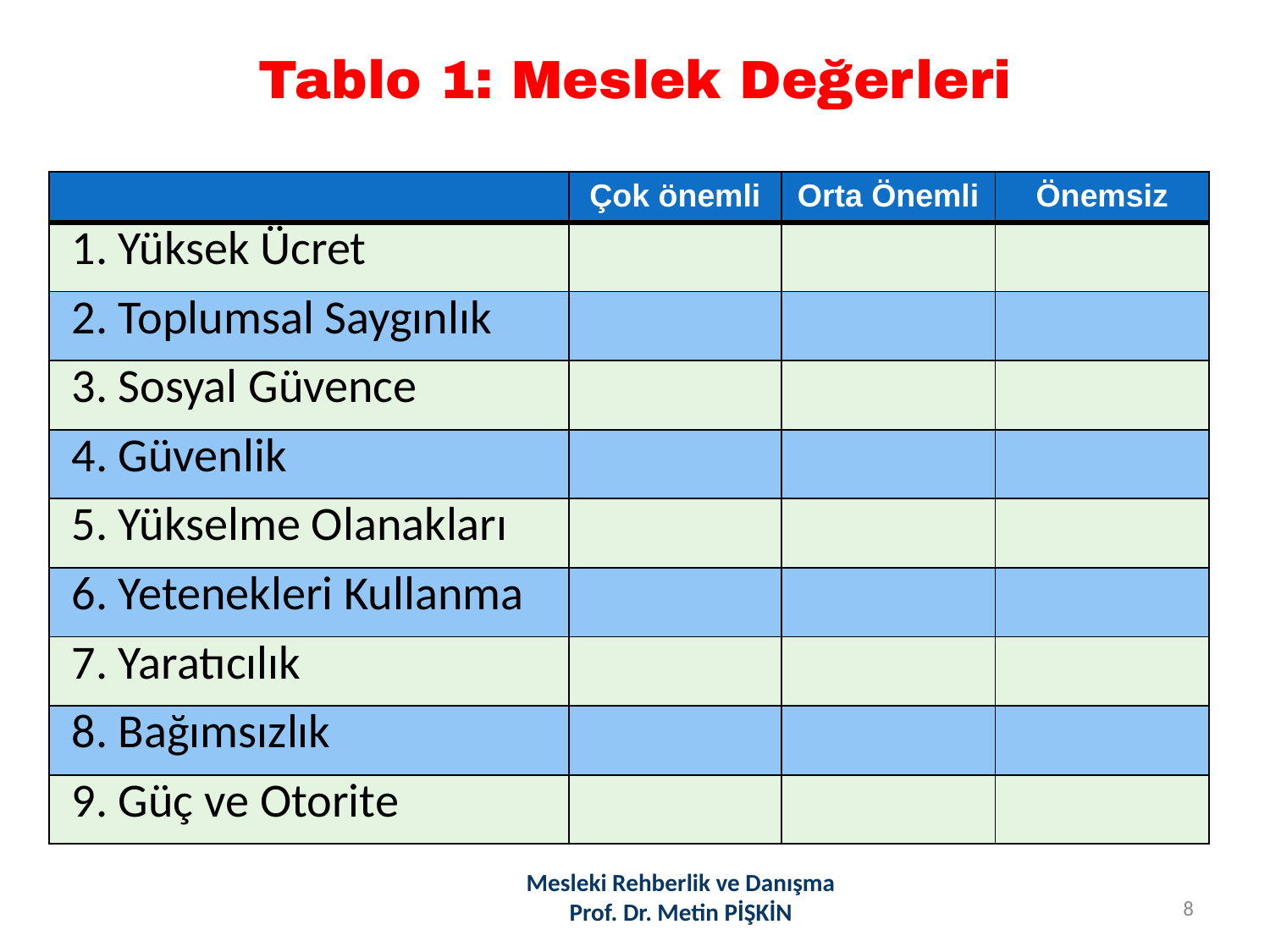

# Tablo 1: Meslek Değerleri
|  | Çok önemli | Orta Önemli | Önemsiz |
| --- | --- | --- | --- |
| 1. Yüksek Ücret |  |  |  |
| 2. Toplumsal Saygınlık |  |  |  |
| 3. Sosyal Güvence |  |  |  |
| 4. Güvenlik |  |  |  |
| 5. Yükselme Olanakları |  |  |  |
| 6. Yetenekleri Kullanma |  |  |  |
| 7. Yaratıcılık |  |  |  |
| 8. Bağımsızlık |  |  |  |
| 9. Güç ve Otorite |  |  |  |
Mesleki Rehberlik ve Danışma
Prof. Dr. Metin PİŞKİN
8